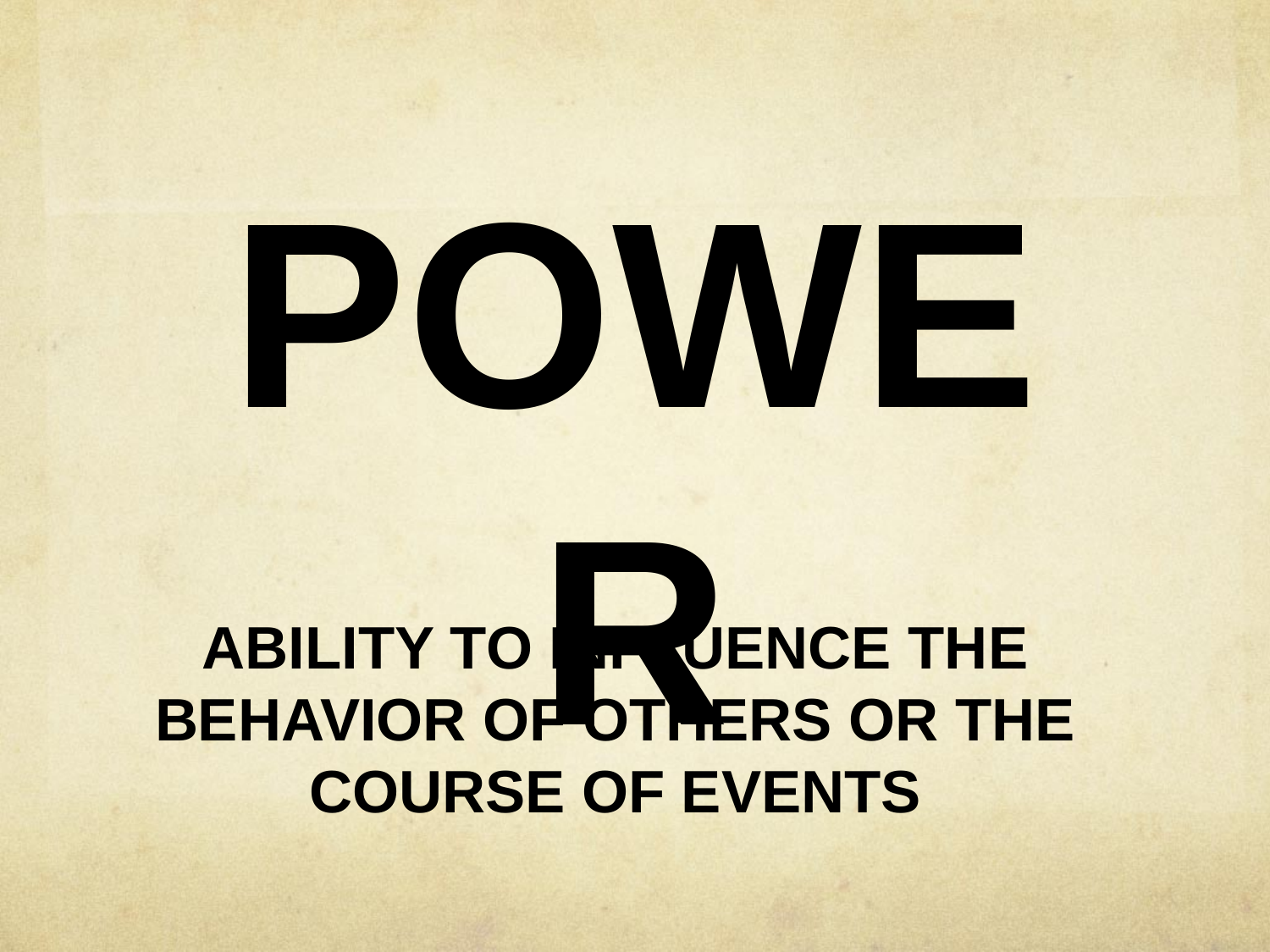

# POWER
ability to influence the behavior of others or the course of events